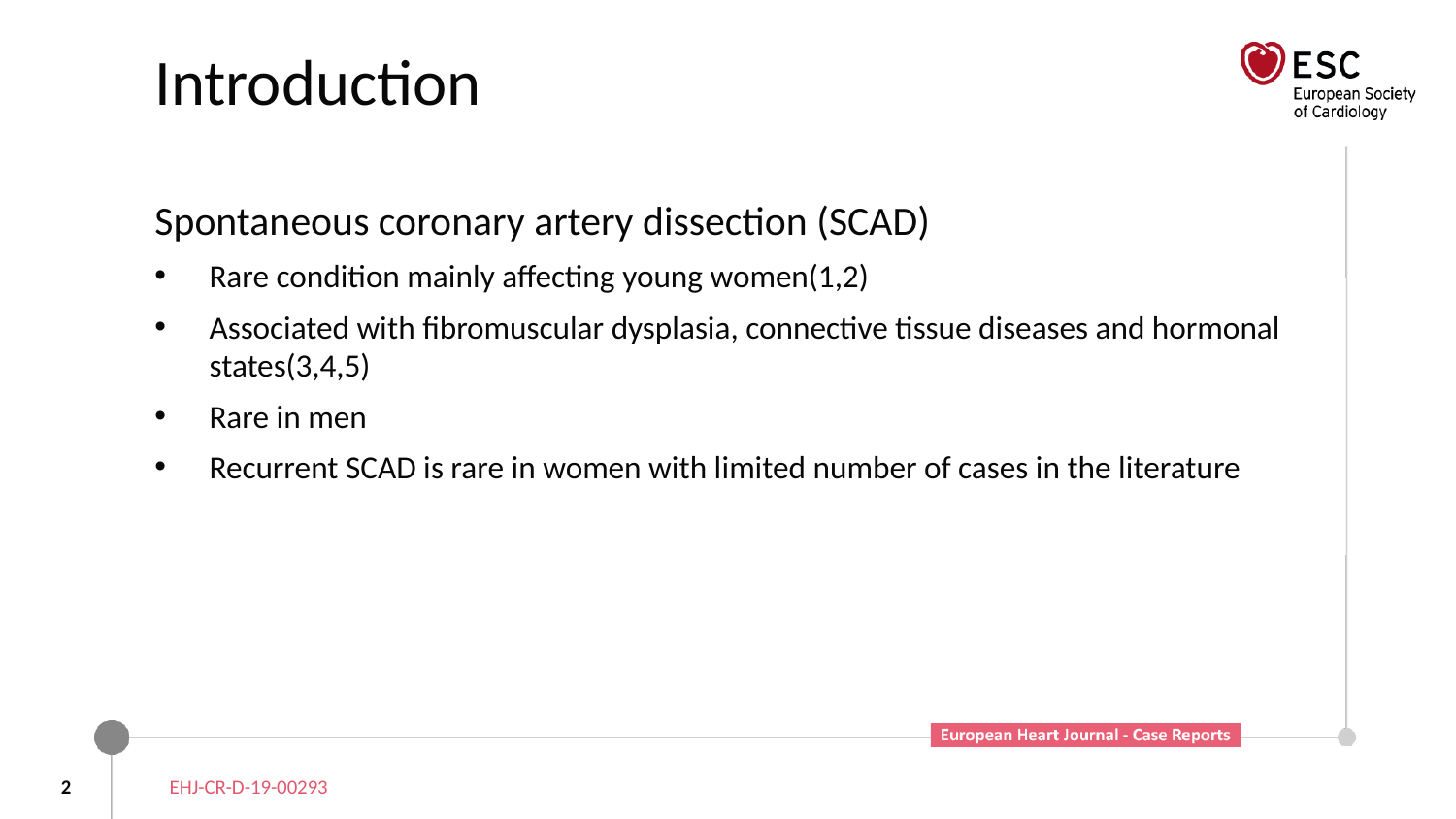

# Introduction
Spontaneous coronary artery dissection (SCAD)
Rare condition mainly affecting young women(1,2)
Associated with fibromuscular dysplasia, connective tissue diseases and hormonal states(3,4,5)
Rare in men
Recurrent SCAD is rare in women with limited number of cases in the literature

2
EHJ-CR-D-19-00293